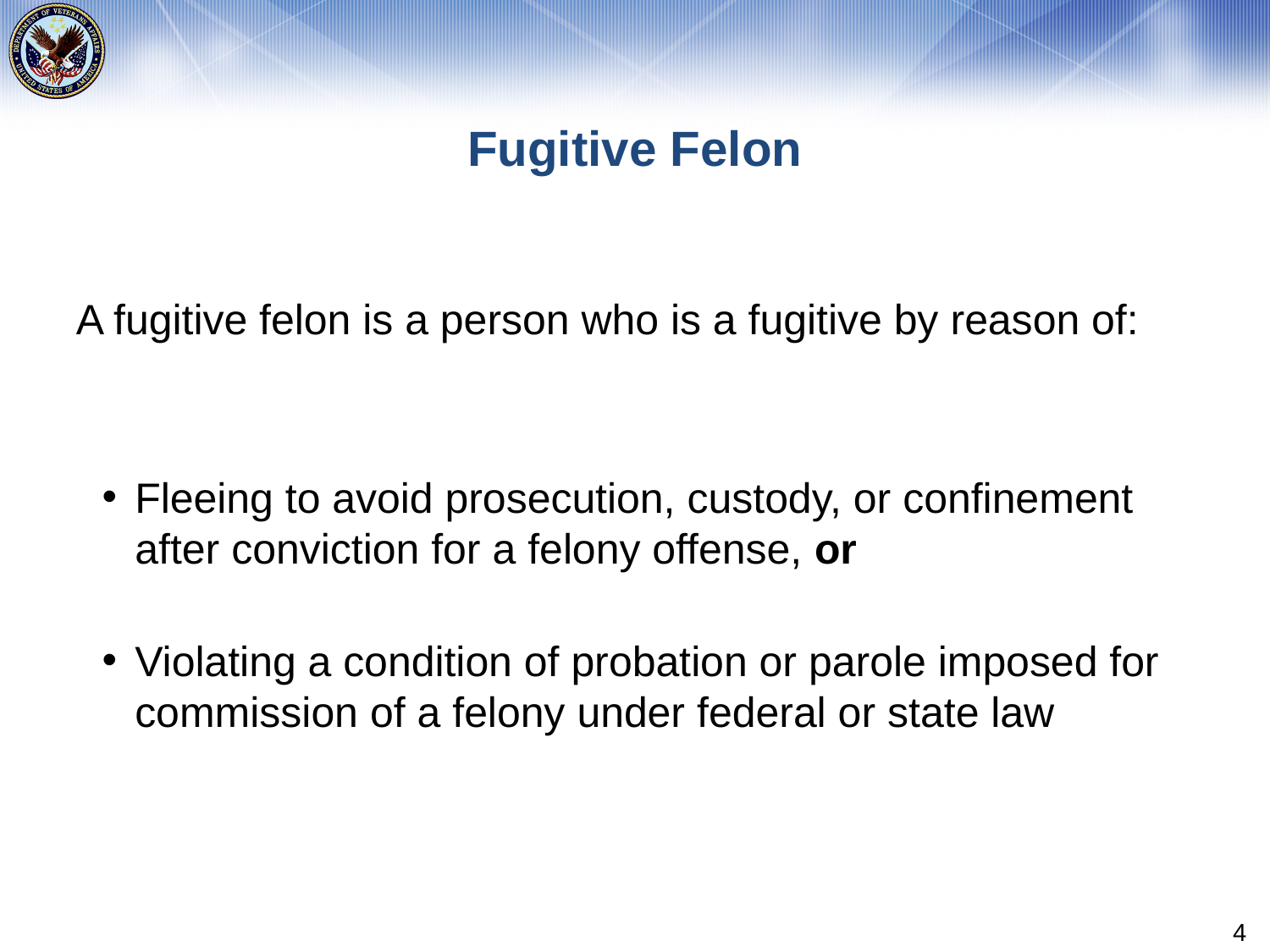

# Fugitive Felon
A fugitive felon is a person who is a fugitive by reason of:
Fleeing to avoid prosecution, custody, or confinement after conviction for a felony offense, or
Violating a condition of probation or parole imposed for commission of a felony under federal or state law

4